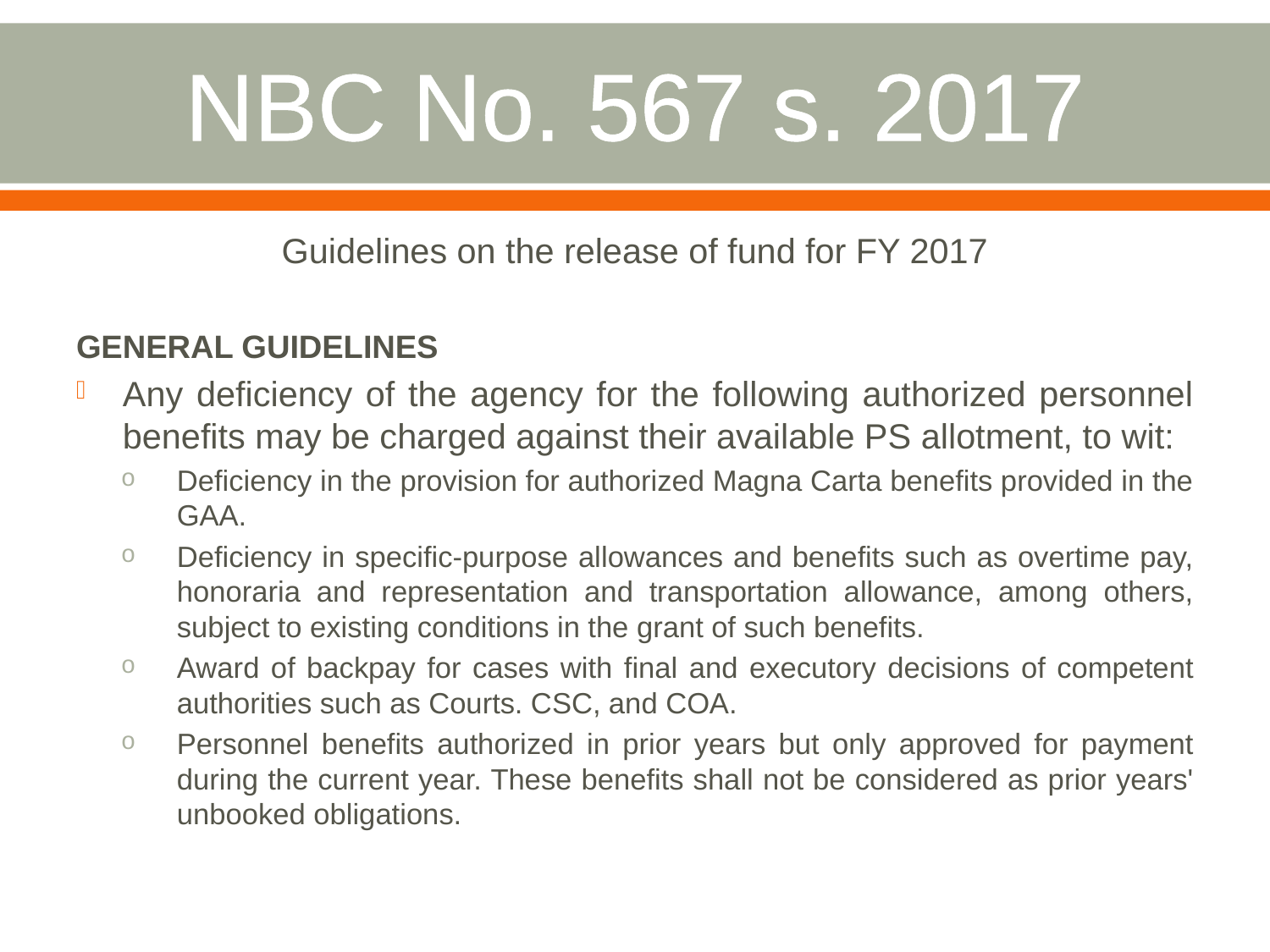

# NBC No. 567 s. 2017
Guidelines on the release of fund for FY 2017

GENERAL GUIDELINES
Any deficiency of the agency for the following authorized personnel benefits may be charged against their available PS allotment, to wit:
Deficiency in the provision for authorized Magna Carta benefits provided in the GAA.
Deficiency in specific-purpose allowances and benefits such as overtime pay, honoraria and representation and transportation allowance, among others, subject to existing conditions in the grant of such benefits.
Award of backpay for cases with final and executory decisions of competent authorities such as Courts. CSC, and COA.
Personnel benefits authorized in prior years but only approved for payment during the current year. These benefits shall not be considered as prior years' unbooked obligations.